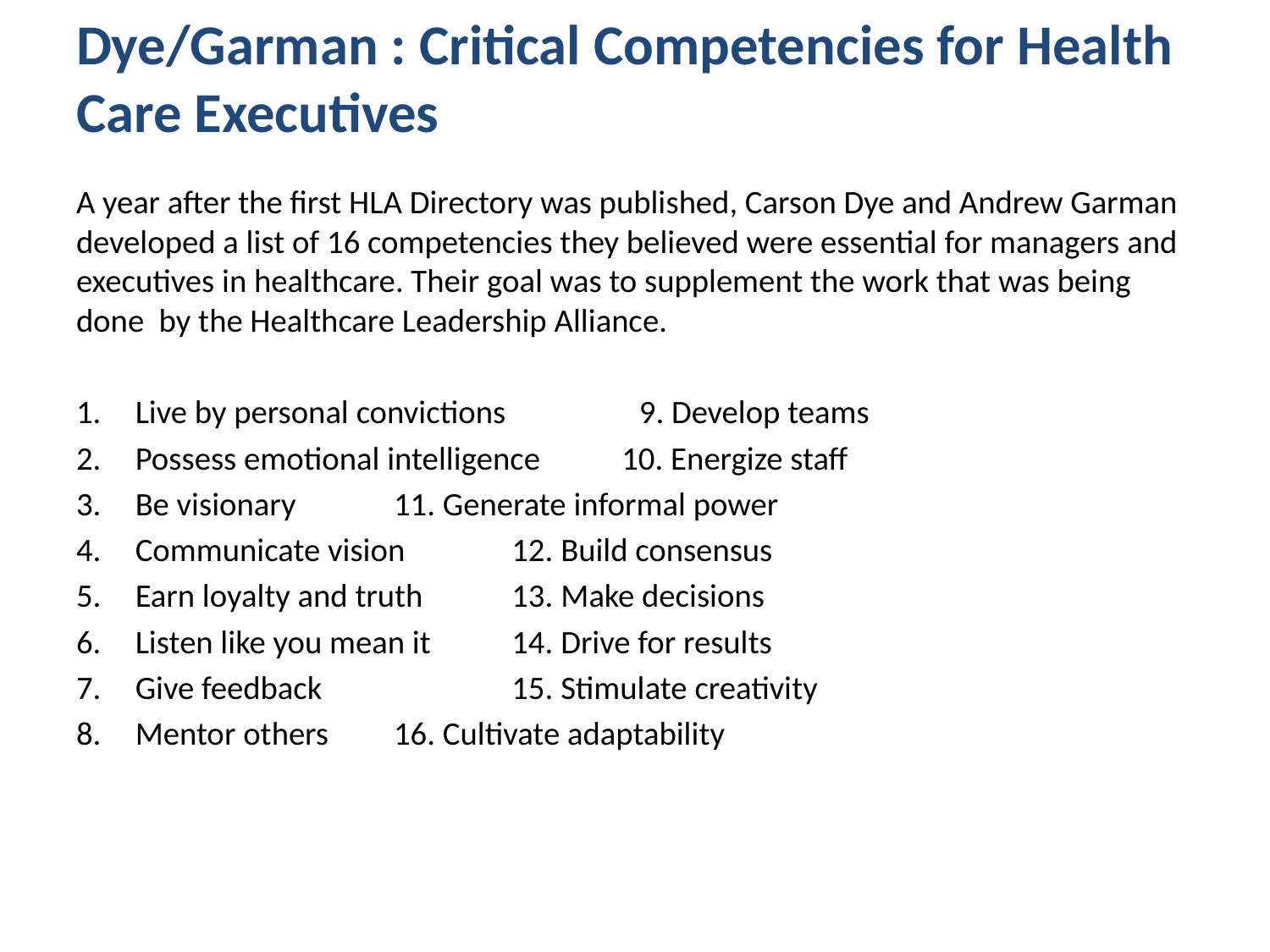

# Dye/Garman : Critical Competencies for Health Care Executives
A year after the first HLA Directory was published, Carson Dye and Andrew Garman developed a list of 16 competencies they believed were essential for managers and executives in healthcare. Their goal was to supplement the work that was being done  by the Healthcare Leadership Alliance.

Live by personal convictions                  9. Develop teams
Possess emotional intelligence           10. Energize staff
Be visionary						   11. Generate informal power
Communicate vision				   12. Build consensus
Earn loyalty and truth				   13. Make decisions
Listen like you mean it			   14. Drive for results
Give feedback				 	   15. Stimulate creativity
Mentor others					   16. Cultivate adaptability